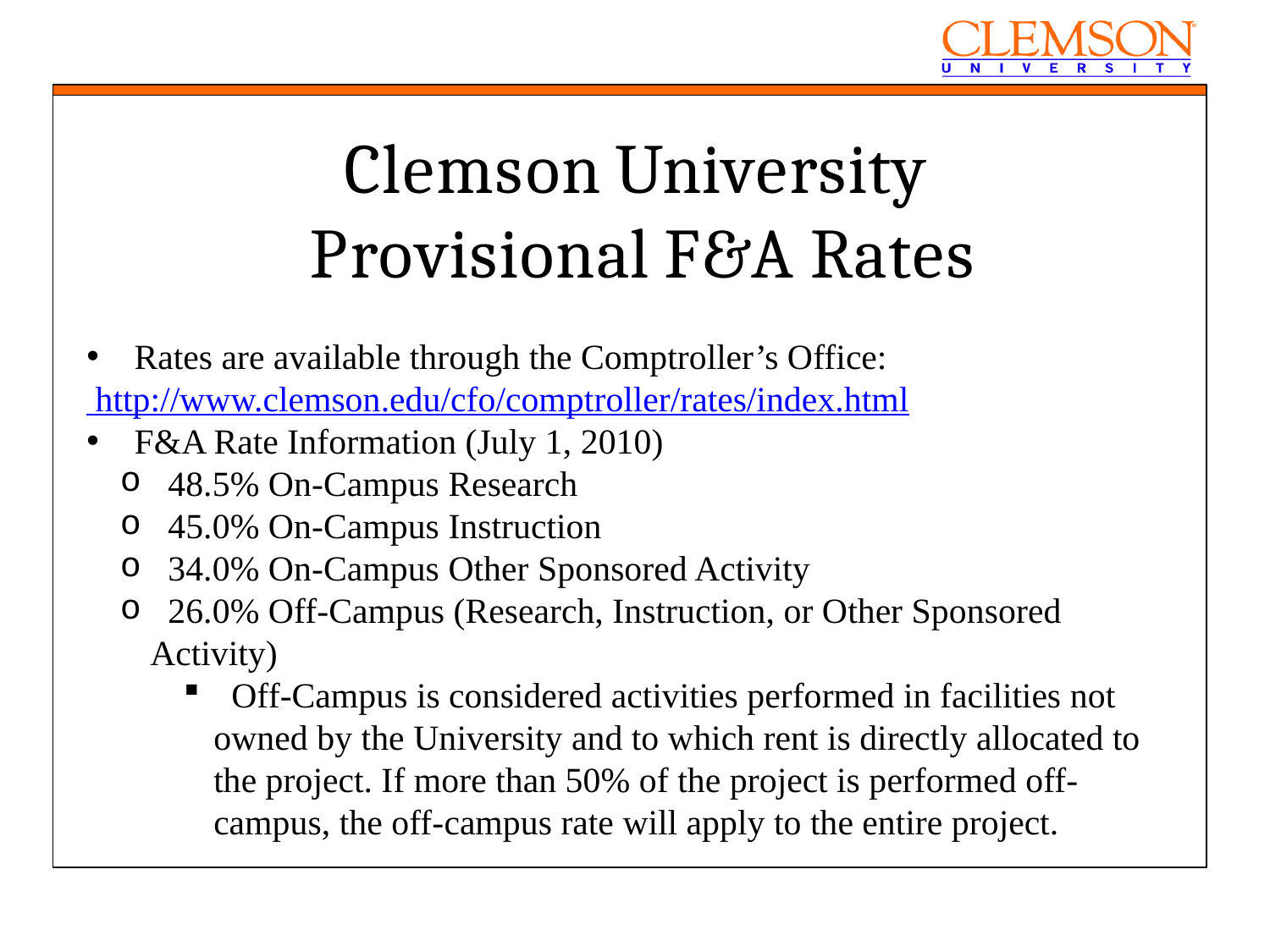

Clemson University
 Provisional F&A Rates
  Rates are available through the Comptroller’s Office:
 http://www.clemson.edu/cfo/comptroller/rates/index.html
  F&A Rate Information (July 1, 2010)
  48.5% On-Campus Research
  45.0% On-Campus Instruction
  34.0% On-Campus Other Sponsored Activity
  26.0% Off-Campus (Research, Instruction, or Other Sponsored  Activity)
  Off-Campus is considered activities performed in facilities not owned by the University and to which rent is directly allocated to the project. If more than 50% of the project is performed off-campus, the off-campus rate will apply to the entire project.